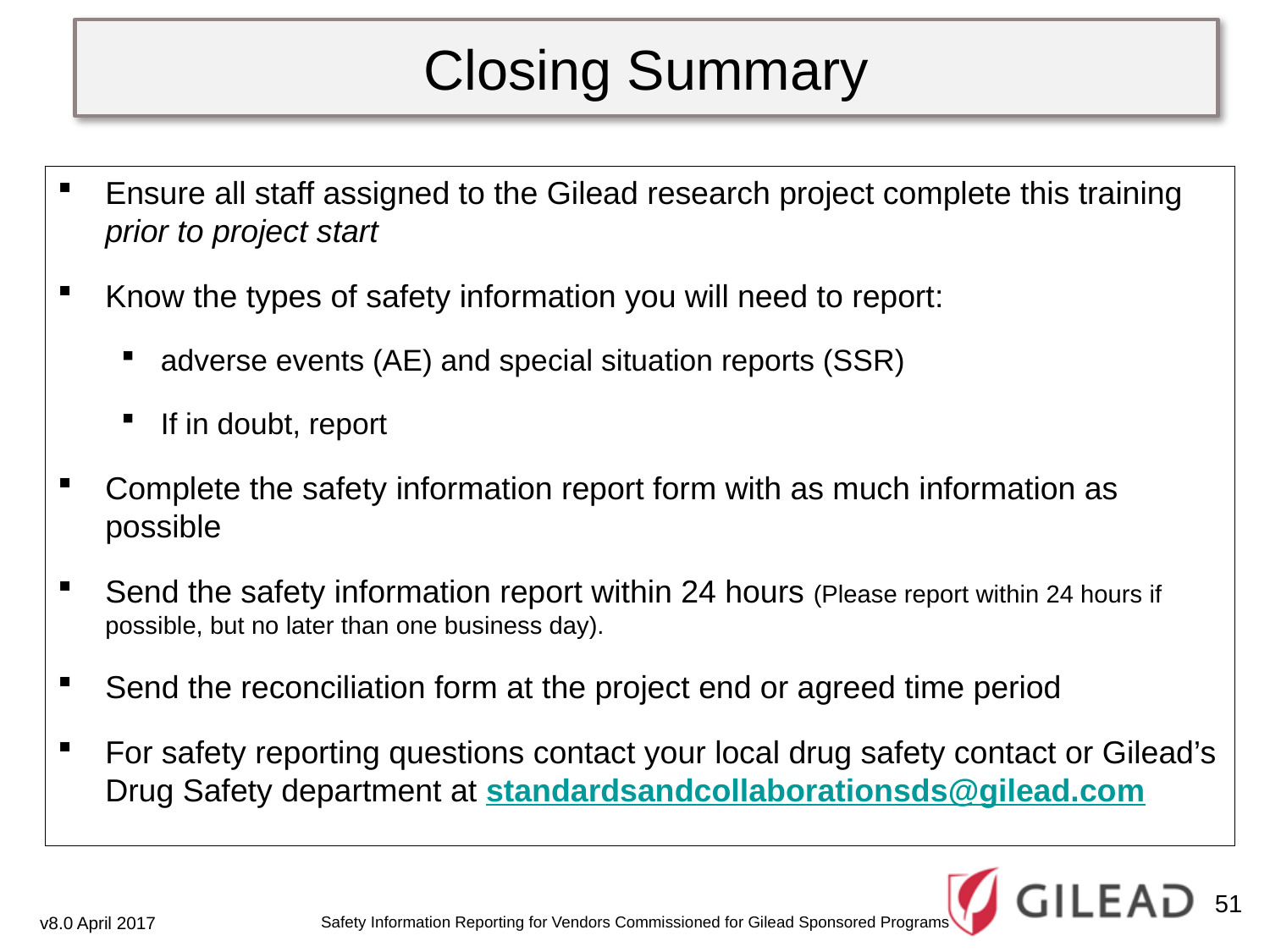

Closing Summary
Ensure all staff assigned to the Gilead research project complete this training prior to project start
Know the types of safety information you will need to report:
adverse events (AE) and special situation reports (SSR)
If in doubt, report
Complete the safety information report form with as much information as possible
Send the safety information report within 24 hours (Please report within 24 hours if possible, but no later than one business day).
Send the reconciliation form at the project end or agreed time period
For safety reporting questions contact your local drug safety contact or Gilead’s Drug Safety department at standardsandcollaborationsds@gilead.com

51
Safety Information Reporting for Vendors Commissioned for Gilead Sponsored Programs
v8.0 April 2017